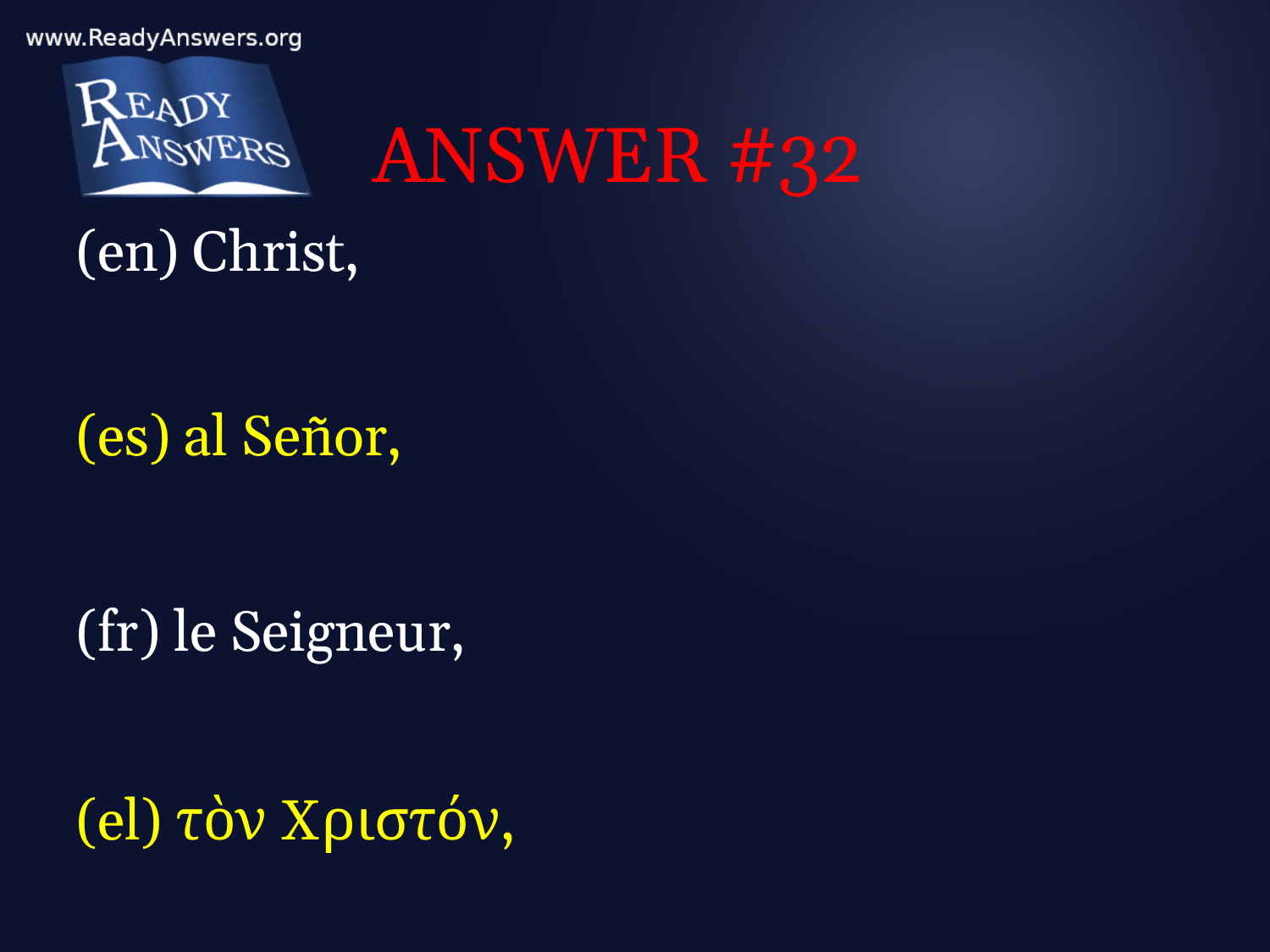

# ANSWER #32
(en) Christ,
(es) al Señor,
(fr) le Seigneur,
(el) τὸν Χριστόν,